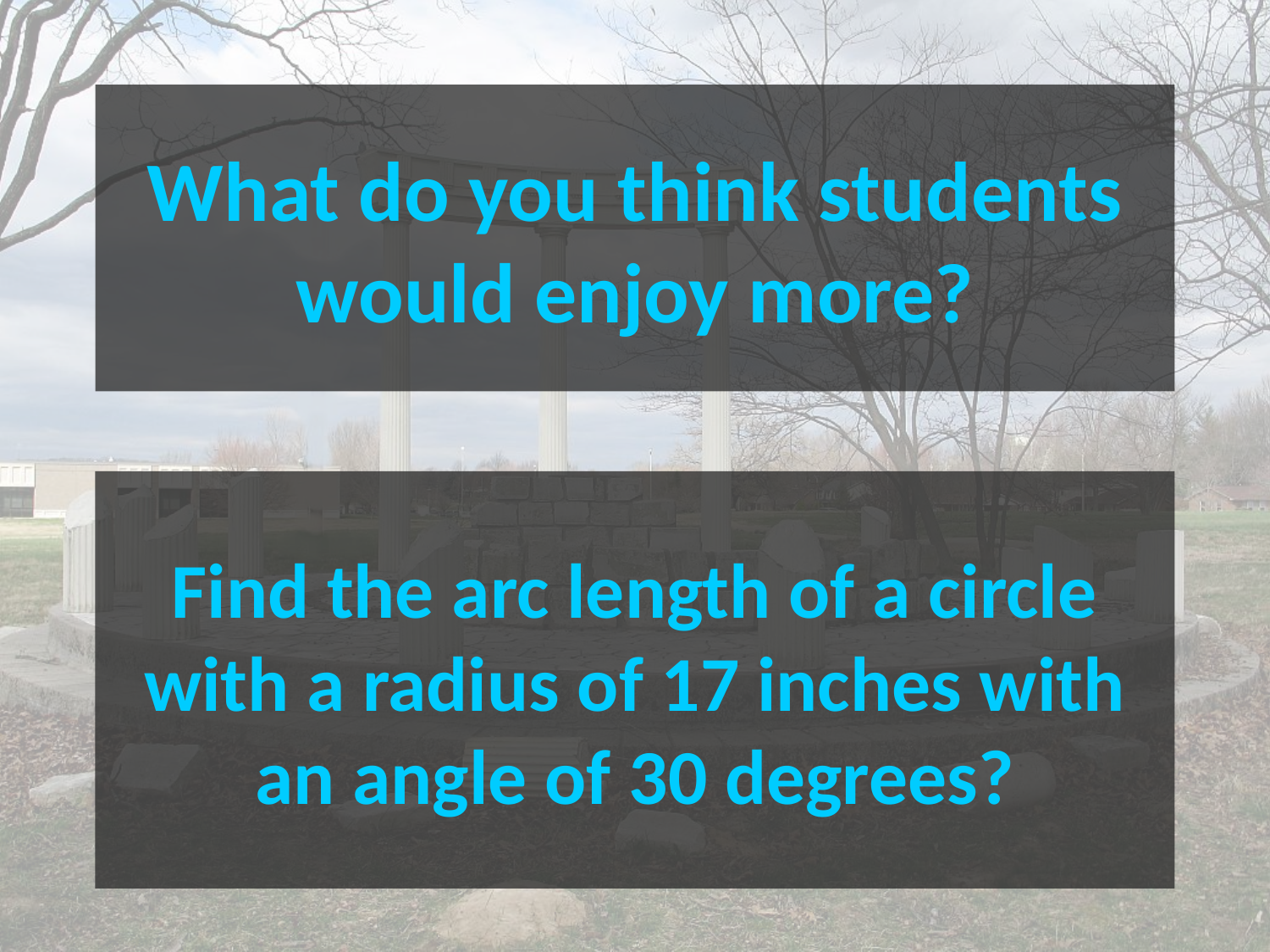

# What do you think students would enjoy more?
Find the arc length of a circle with a radius of 17 inches with an angle of 30 degrees?